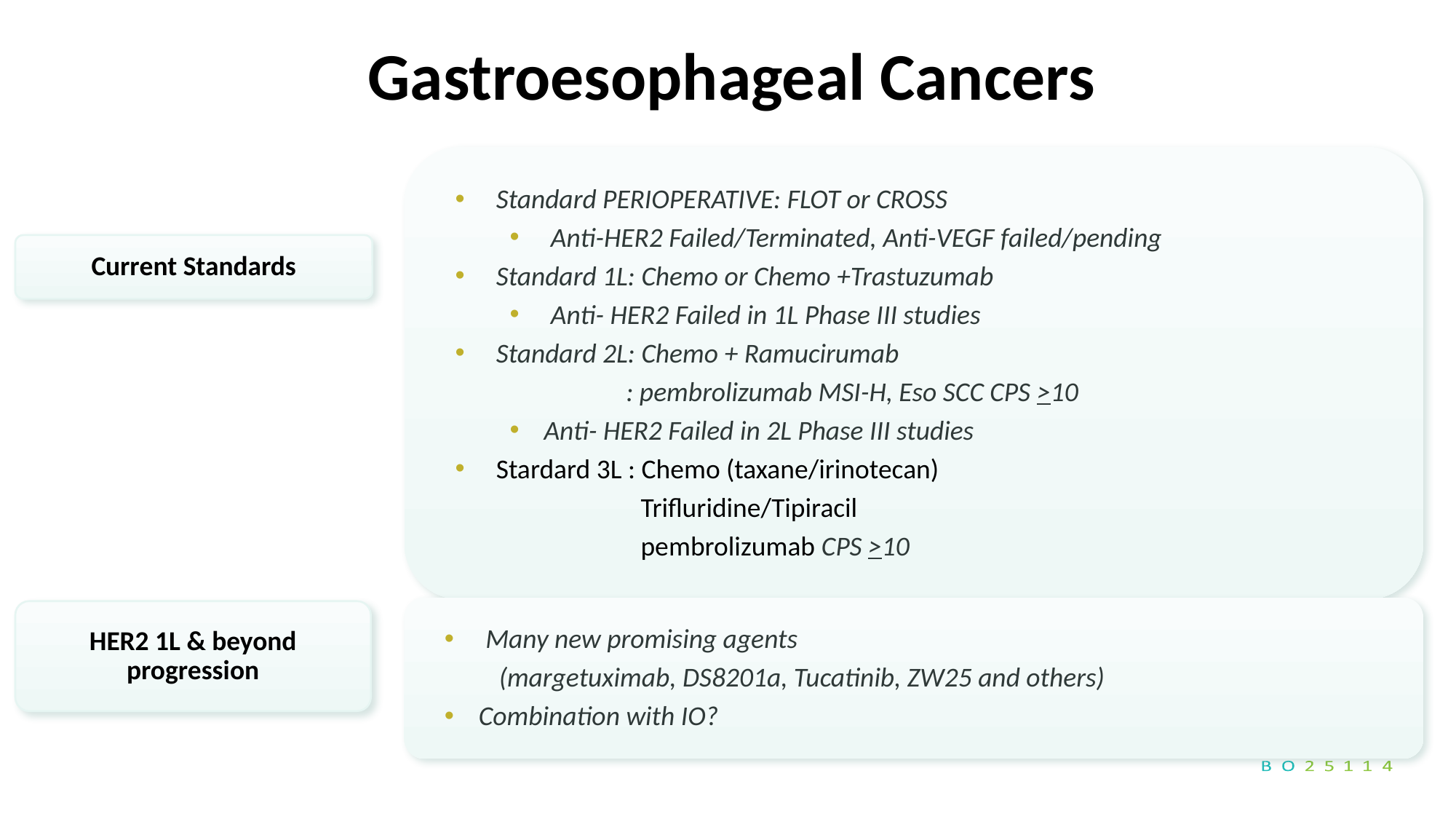

# Gastroesophageal Cancers
Standard PERIOPERATIVE: FLOT or CROSS
Anti-HER2 Failed/Terminated, Anti-VEGF failed/pending
Standard 1L: Chemo or Chemo +Trastuzumab
Anti- HER2 Failed in 1L Phase III studies
Standard 2L: Chemo + Ramucirumab
          : pembrolizumab MSI-H, Eso SCC CPS >10
Anti- HER2 Failed in 2L Phase III studies
Stardard 3L : Chemo (taxane/irinotecan)
                              Trifluridine/Tipiracil
                              pembrolizumab CPS >10
Current Standards
Many new promising agents
(margetuximab, DS8201a, Tucatinib, ZW25 and others)
Combination with IO?
HER2 1L & beyond progression